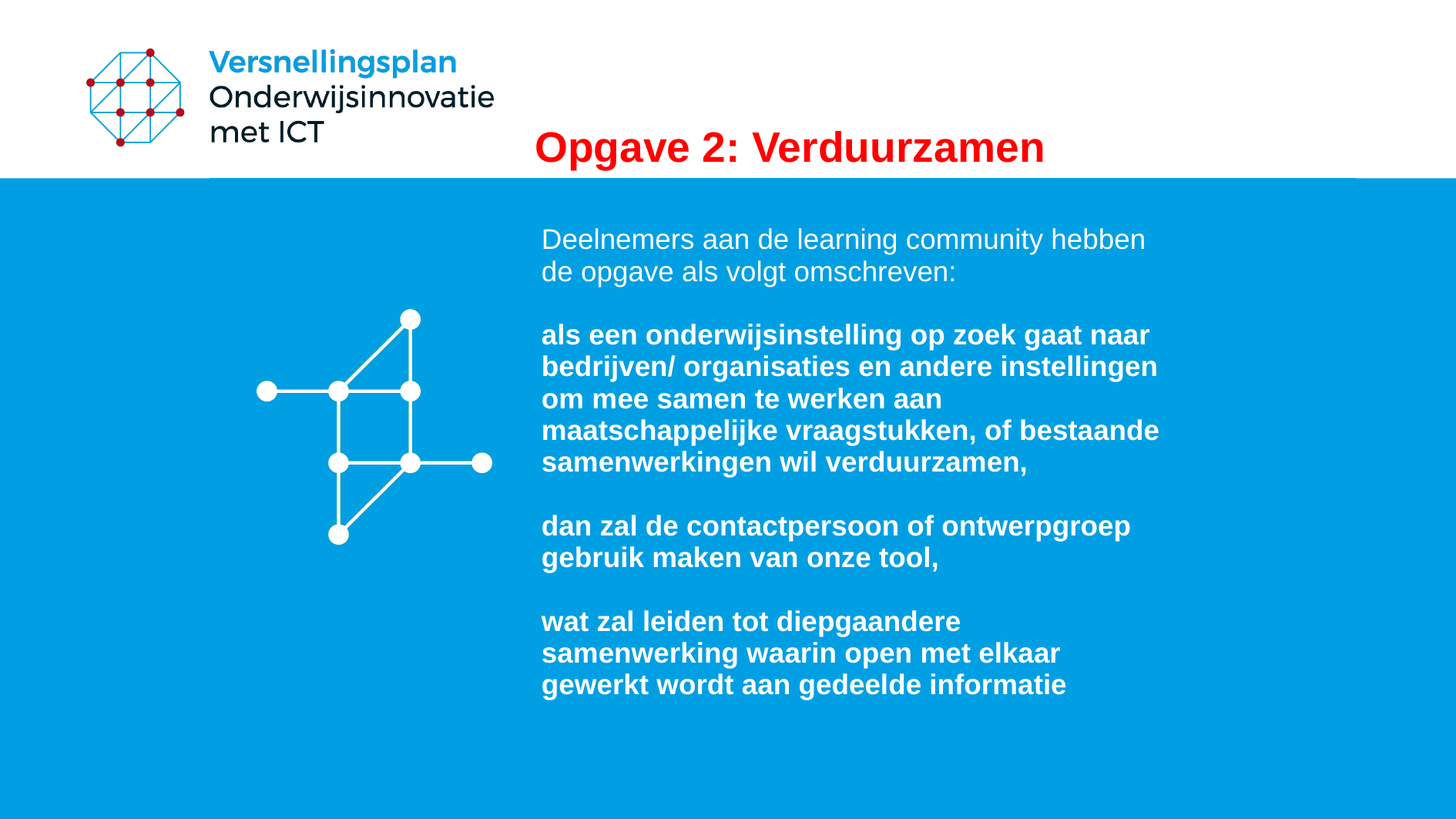

Opgave 2: Verduurzamen
Deelnemers aan de learning community hebben de opgave als volgt omschreven:

als een onderwijsinstelling op zoek gaat naar bedrijven/ organisaties en andere instellingen om mee samen te werken aan maatschappelijke vraagstukken, of bestaande samenwerkingen wil verduurzamen,

dan zal de contactpersoon of ontwerpgroep gebruik maken van onze tool,

wat zal leiden tot diepgaandere samenwerking waarin open met elkaar gewerkt wordt aan gedeelde informatie